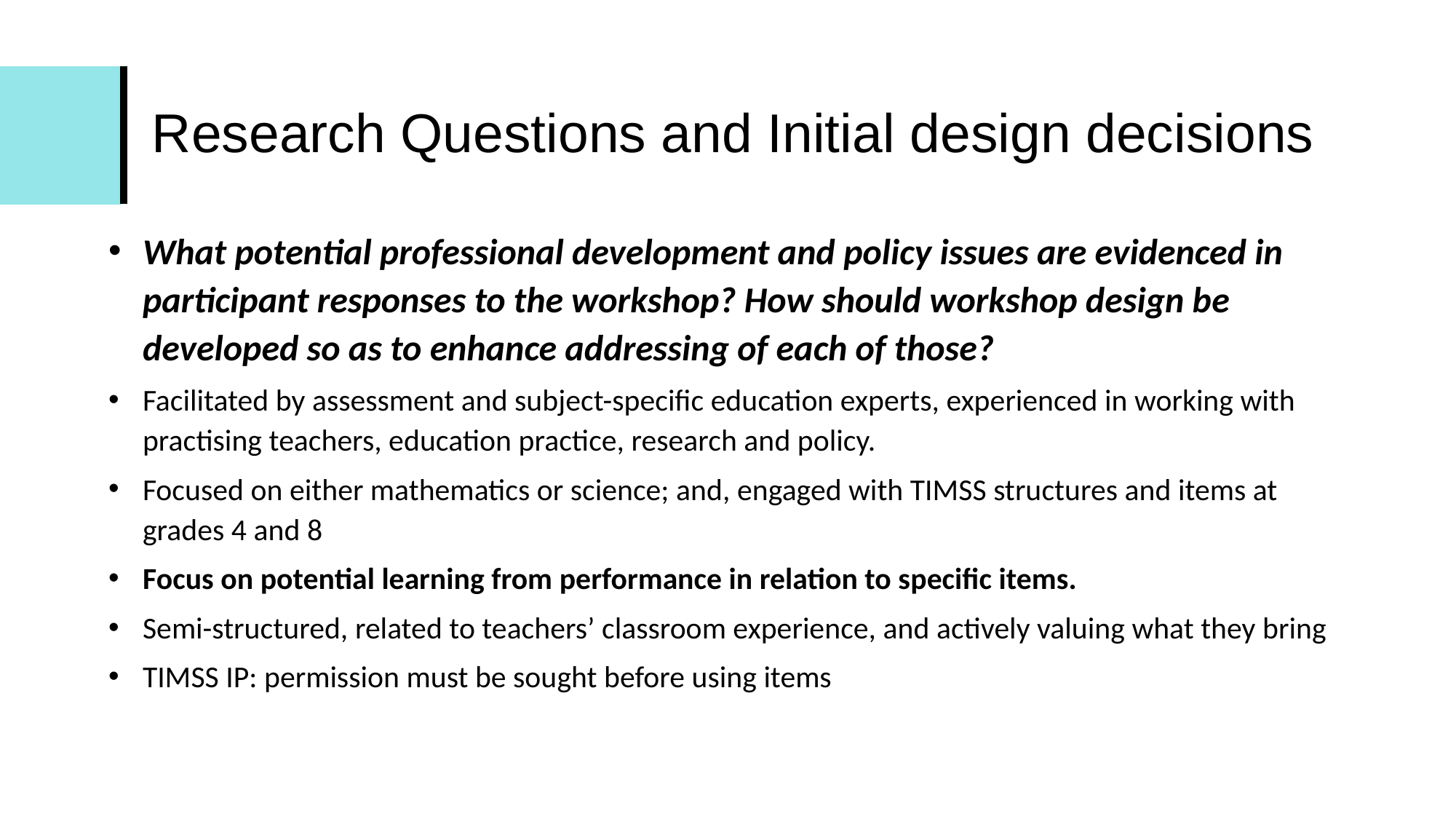

# Research Questions and Initial design decisions
What potential professional development and policy issues are evidenced in participant responses to the workshop? How should workshop design be developed so as to enhance addressing of each of those?
Facilitated by assessment and subject-specific education experts, experienced in working with practising teachers, education practice, research and policy.
Focused on either mathematics or science; and, engaged with TIMSS structures and items at grades 4 and 8
Focus on potential learning from performance in relation to specific items.
Semi-structured, related to teachers’ classroom experience, and actively valuing what they bring
TIMSS IP: permission must be sought before using items